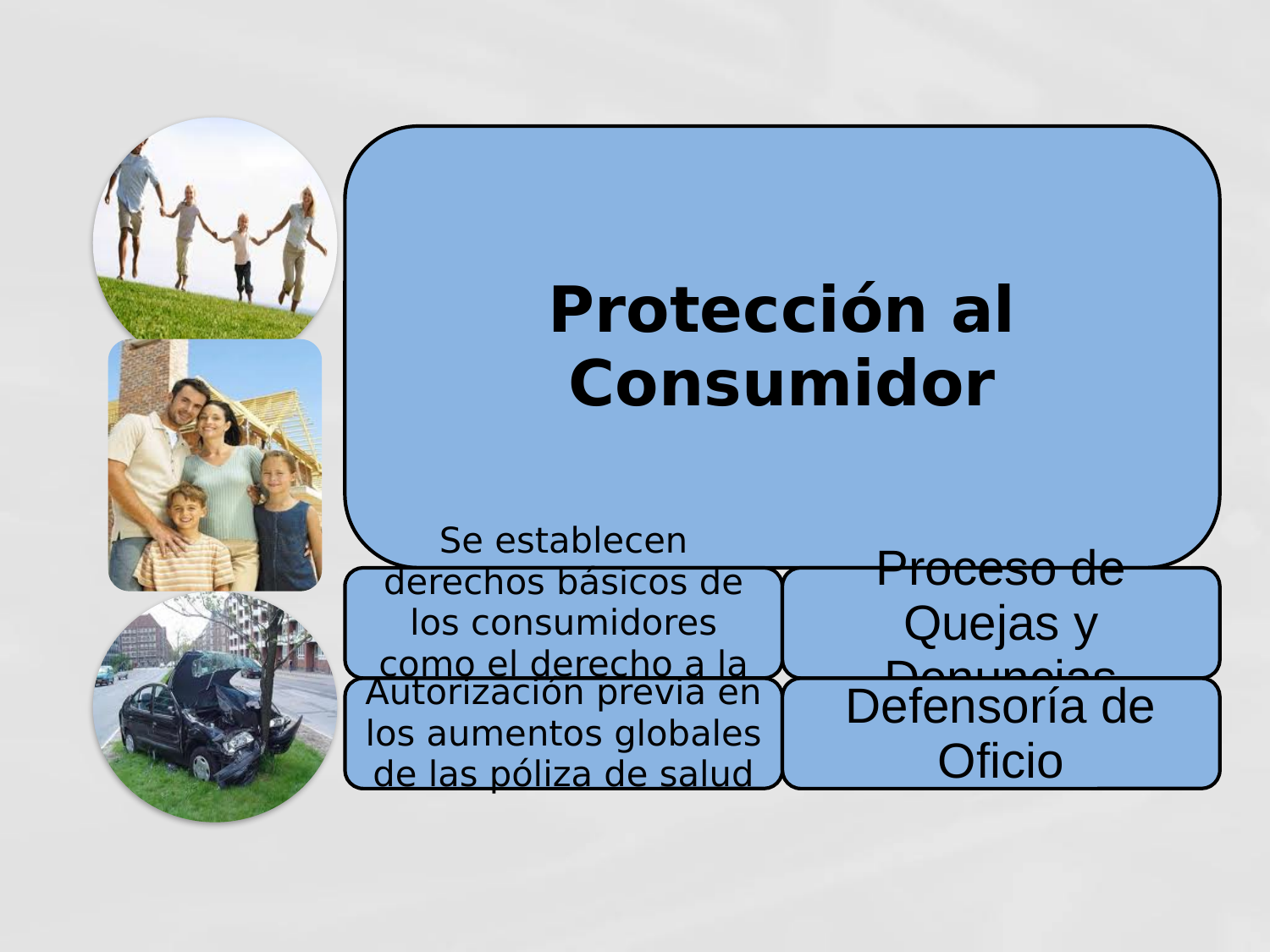

Protección al Consumidor
Proceso de Quejas y Denuncias
Defensoría de Oficio